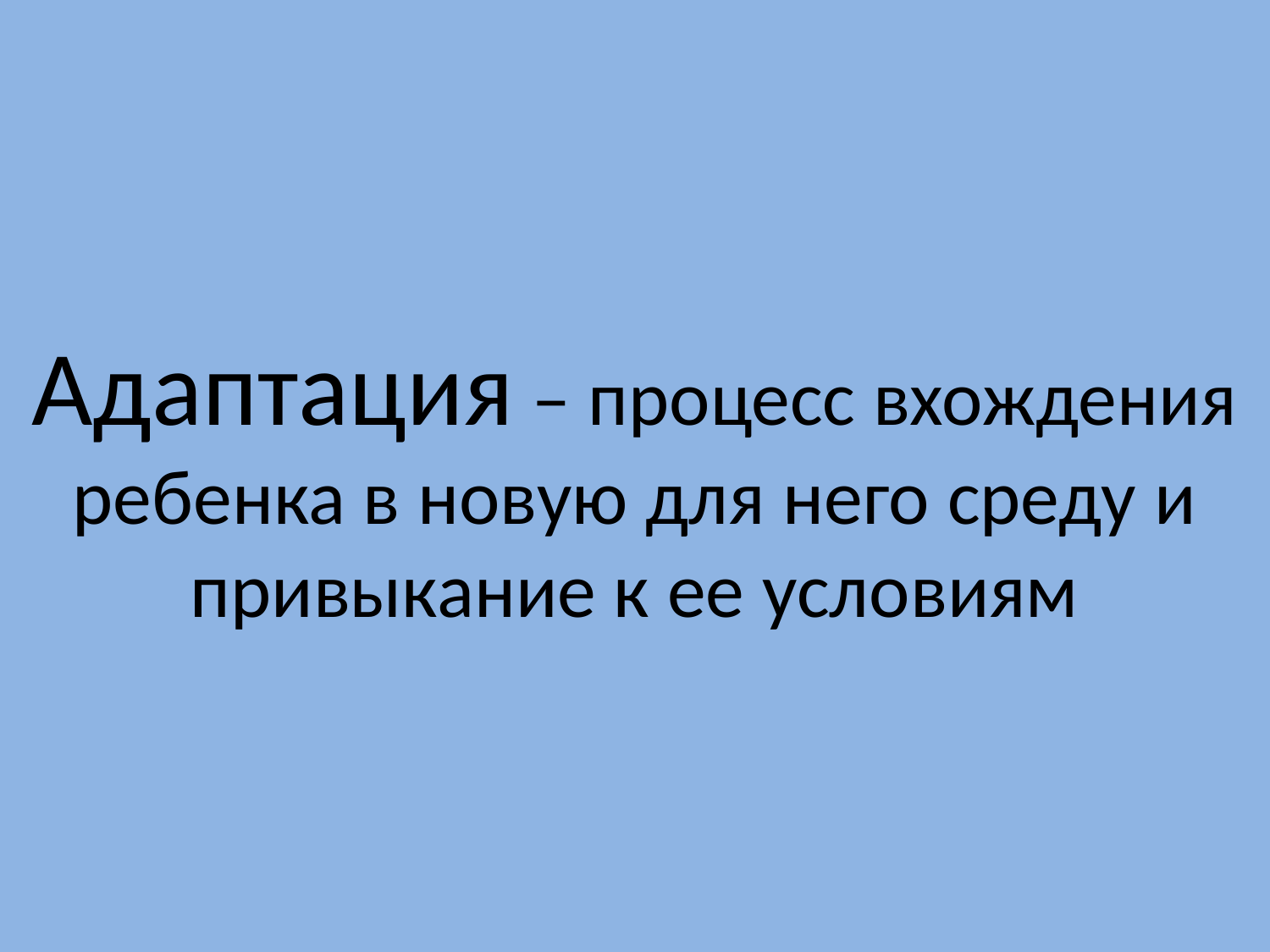

# Адаптация – процесс вхождения ребенка в новую для него среду и привыкание к ее условиям